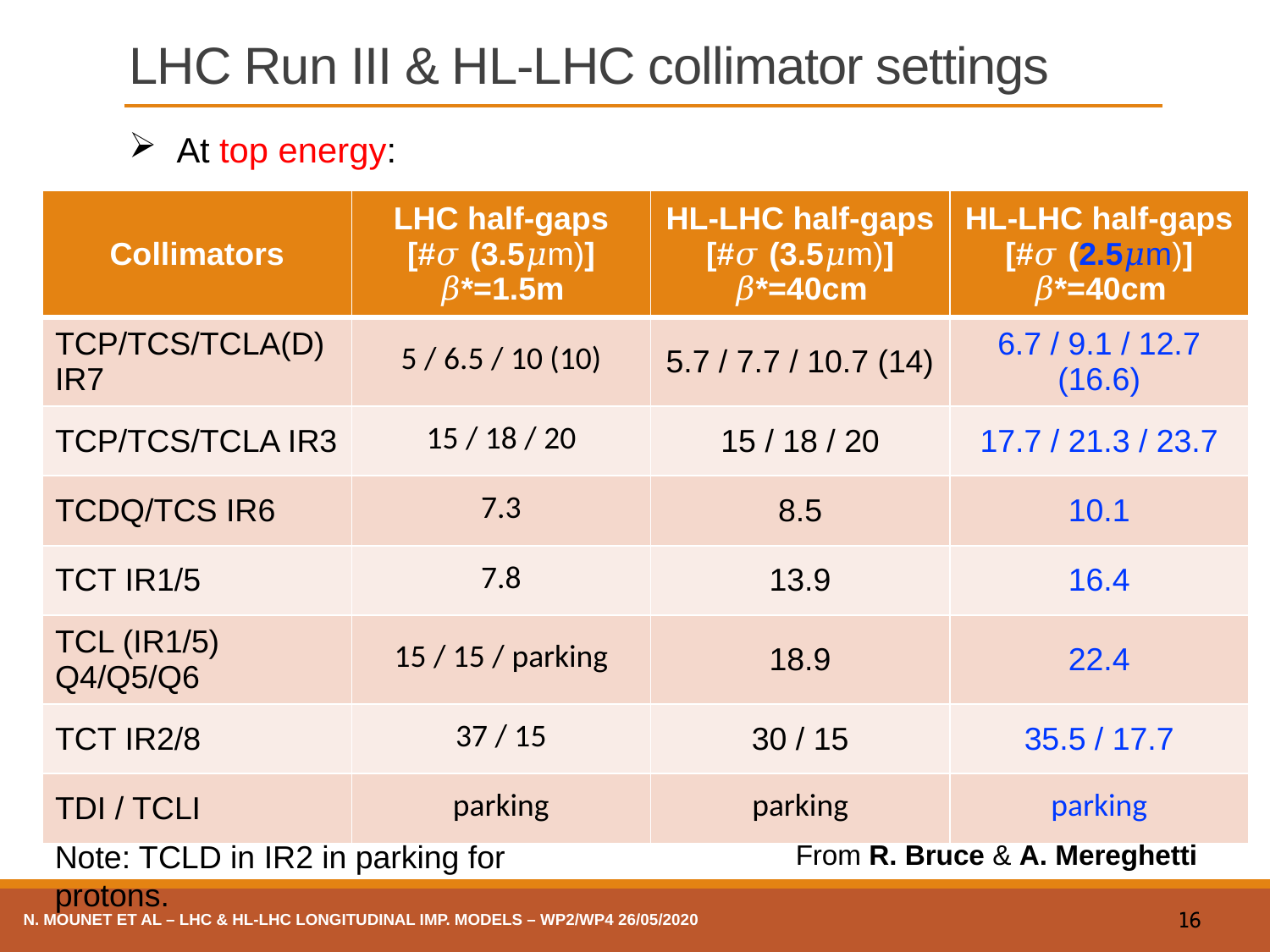

# LHC Run III & HL-LHC collimator settings
At top energy:
| Collimators | LHC half-gaps [#𝜎 (3.5𝜇m)] 𝛽\*=1.5m | HL-LHC half-gaps [#𝜎 (3.5𝜇m)] 𝛽\*=40cm | HL-LHC half-gaps [#𝜎 (2.5𝜇m)] 𝛽\*=40cm |
| --- | --- | --- | --- |
| TCP/TCS/TCLA(D) IR7 | 5 / 6.5 / 10 (10) | 5.7 / 7.7 / 10.7 (14) | 6.7 / 9.1 / 12.7 (16.6) |
| TCP/TCS/TCLA IR3 | 15 / 18 / 20 | 15 / 18 / 20 | 17.7 / 21.3 / 23.7 |
| TCDQ/TCS IR6 | 7.3 | 8.5 | 10.1 |
| TCT IR1/5 | 7.8 | 13.9 | 16.4 |
| TCL (IR1/5) Q4/Q5/Q6 | 15 / 15 / parking | 18.9 | 22.4 |
| TCT IR2/8 | 37 / 15 | 30 / 15 | 35.5 / 17.7 |
| TDI / TCLI | parking | parking | parking |
Note: TCLD in IR2 in parking for protons.
From R. Bruce & A. Mereghetti
N. Mounet et al – LHC & HL-LHC longitudinal imp. models – WP2/WP4 26/05/2020